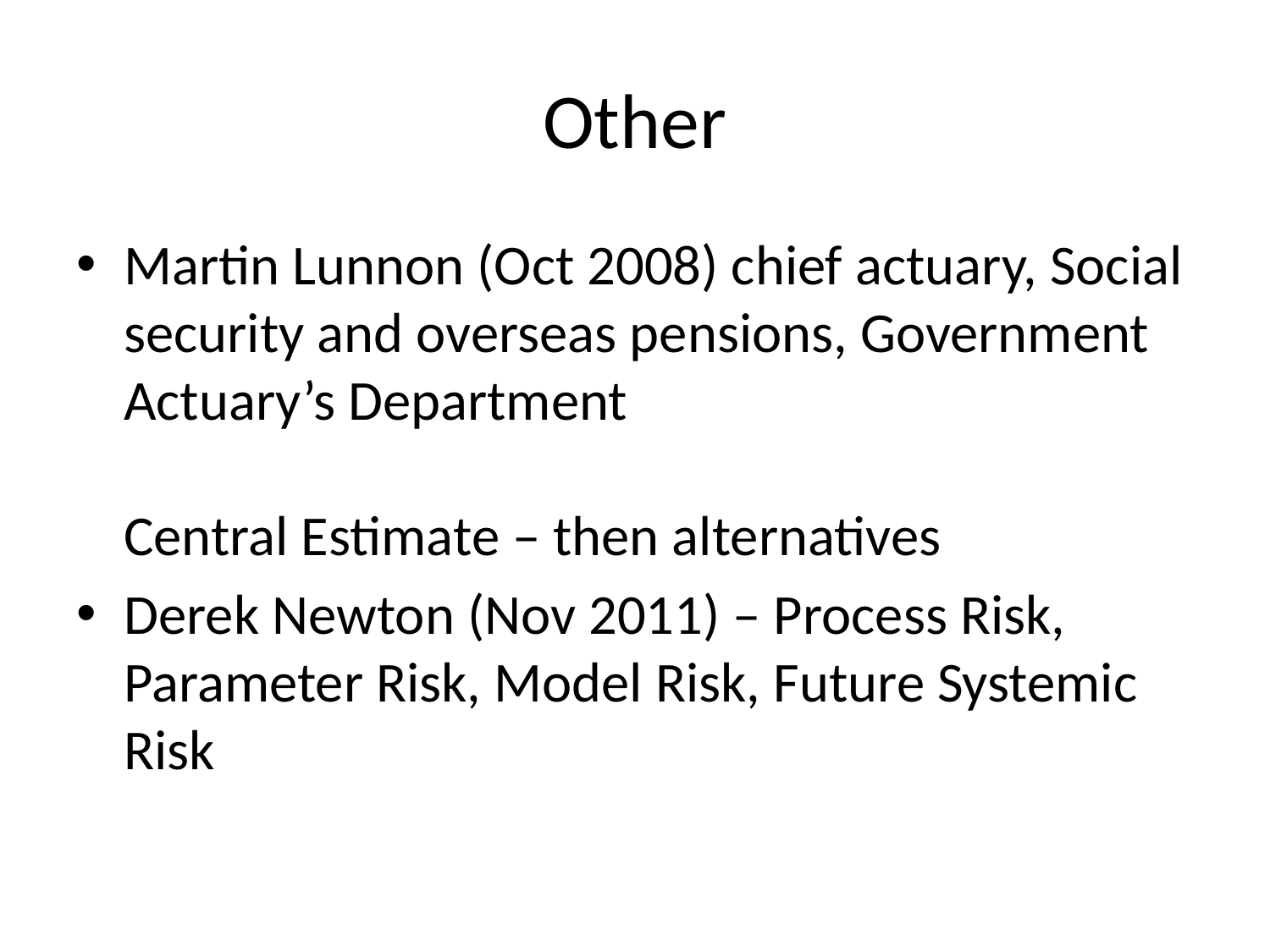

# Other
Martin Lunnon (Oct 2008) chief actuary, Social security and overseas pensions, Government Actuary’s Department
Central Estimate – then alternatives
Derek Newton (Nov 2011) – Process Risk, Parameter Risk, Model Risk, Future Systemic Risk